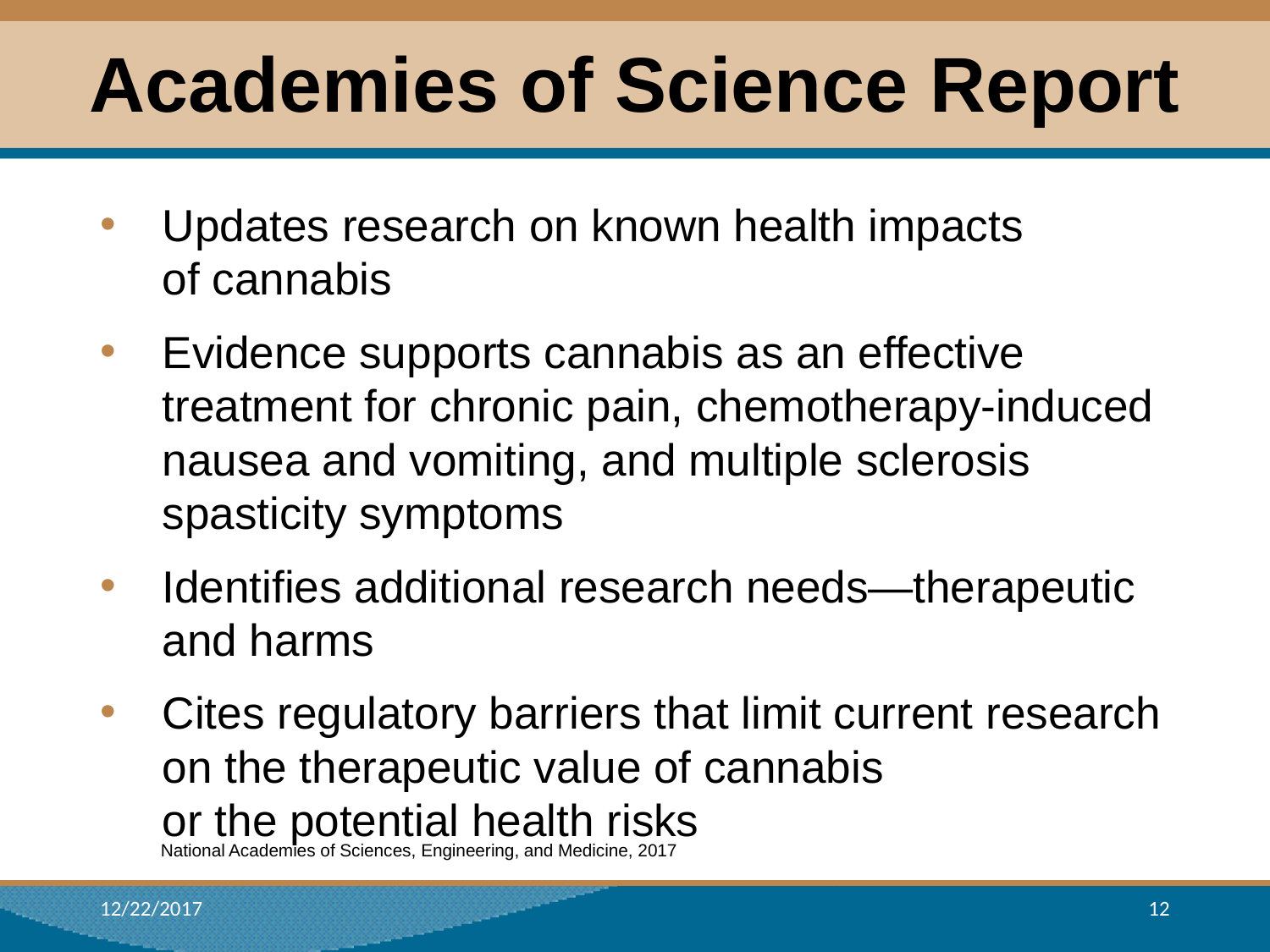

# Academies of Science Report
Updates research on known health impacts
of cannabis
Evidence supports cannabis as an effective treatment for chronic pain, chemotherapy-induced nausea and vomiting, and multiple sclerosis spasticity symptoms
Identifies additional research needs—therapeutic and harms
Cites regulatory barriers that limit current research on the therapeutic value of cannabis
or the potential health risks
National Academies of Sciences, Engineering, and Medicine, 2017
12/22/2017
12